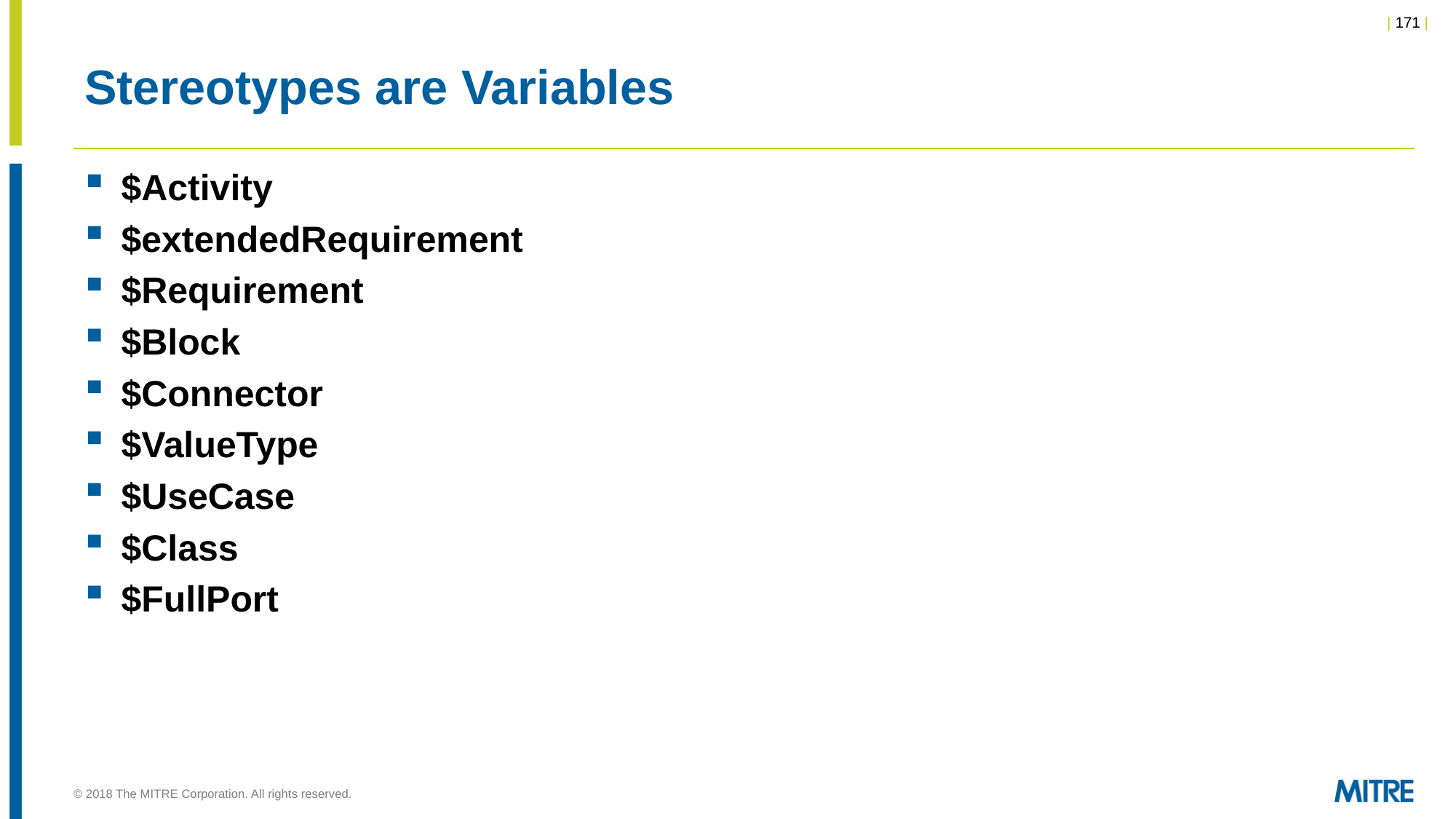

# Stereotypes are Variables
$Activity
$extendedRequirement
$Requirement
$Block
$Connector
$ValueType
$UseCase
$Class
$FullPort
© 2018 The MITRE Corporation. All rights reserved.